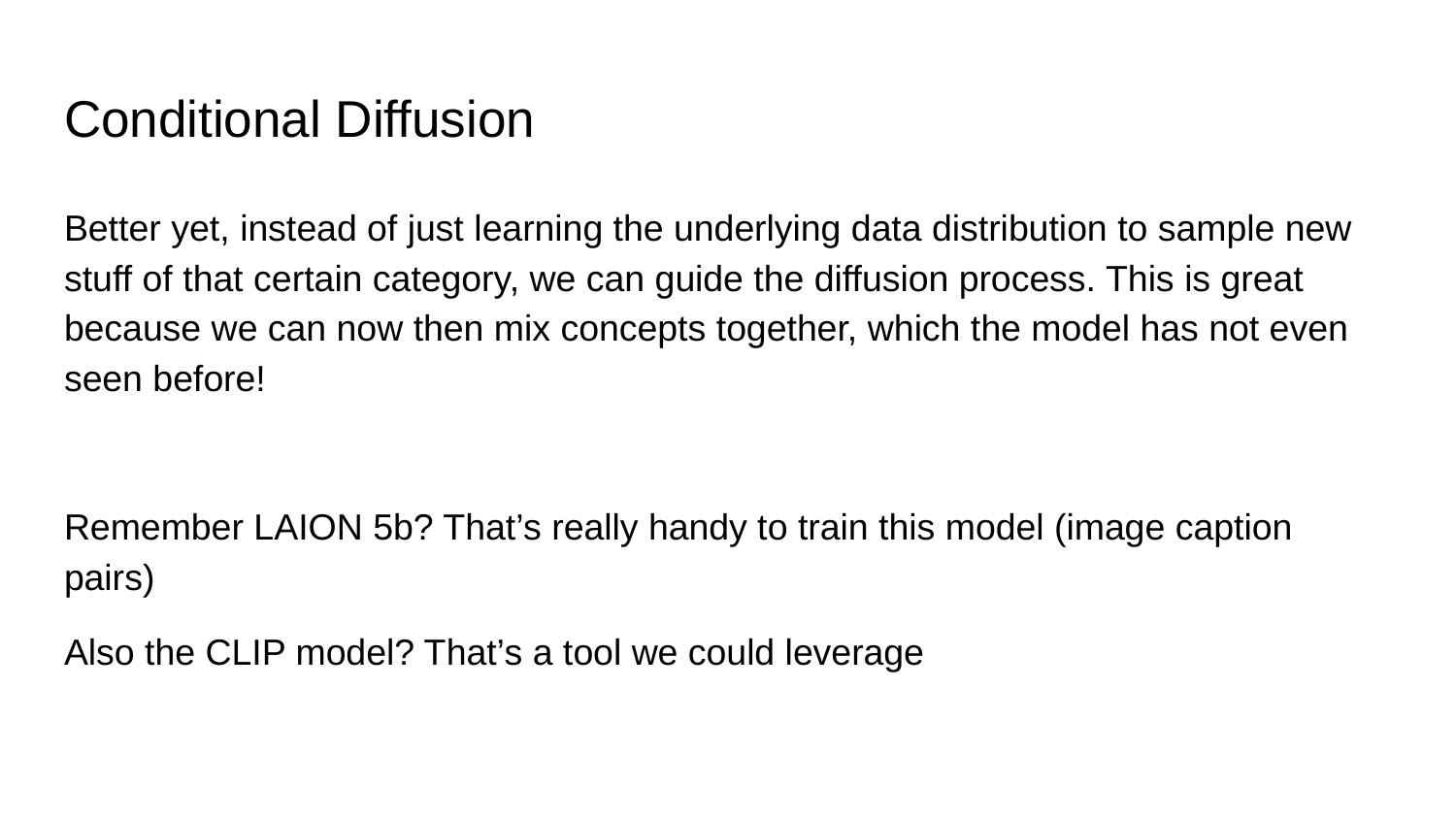

# Conditional Diffusion
Better yet, instead of just learning the underlying data distribution to sample new stuff of that certain category, we can guide the diffusion process. This is great because we can now then mix concepts together, which the model has not even seen before!

Remember LAION 5b? That’s really handy to train this model (image caption pairs)
Also the CLIP model? That’s a tool we could leverage